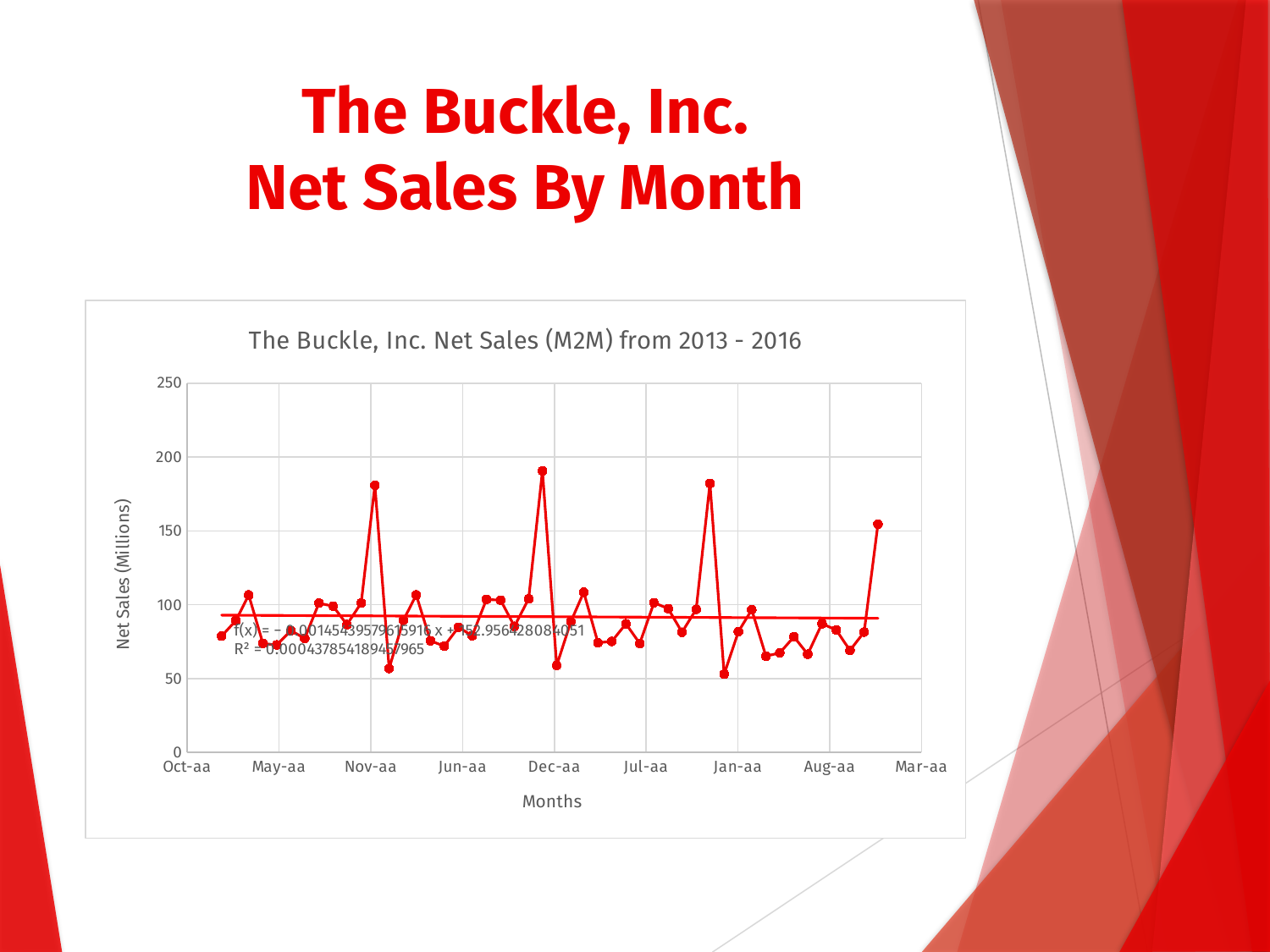

# The Buckle, Inc. Net Sales By Month

### Chart: The Buckle, Inc. Net Sales (M2M) from 2013 - 2016

| Category |  |
|---|---|